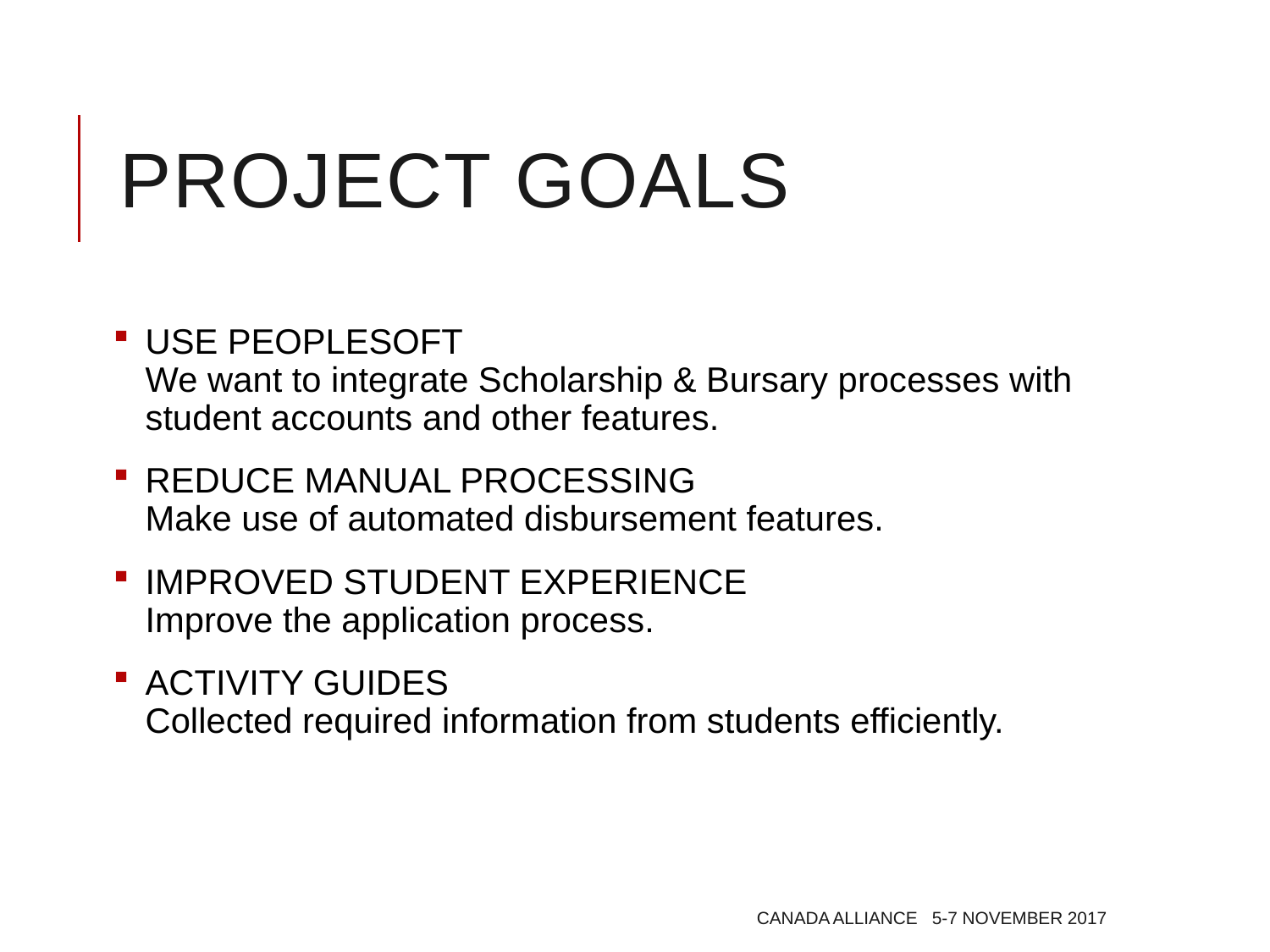

# Project Goals
USE PEOPLESOFT
We want to integrate Scholarship & Bursary processes with student accounts and other features.
REDUCE MANUAL PROCESSING
Make use of automated disbursement features.
IMPROVED STUDENT EXPERIENCE
Improve the application process.
ACTIVITY GUIDES
Collected required information from students efficiently.

Canada Alliance   5-7 November 2017